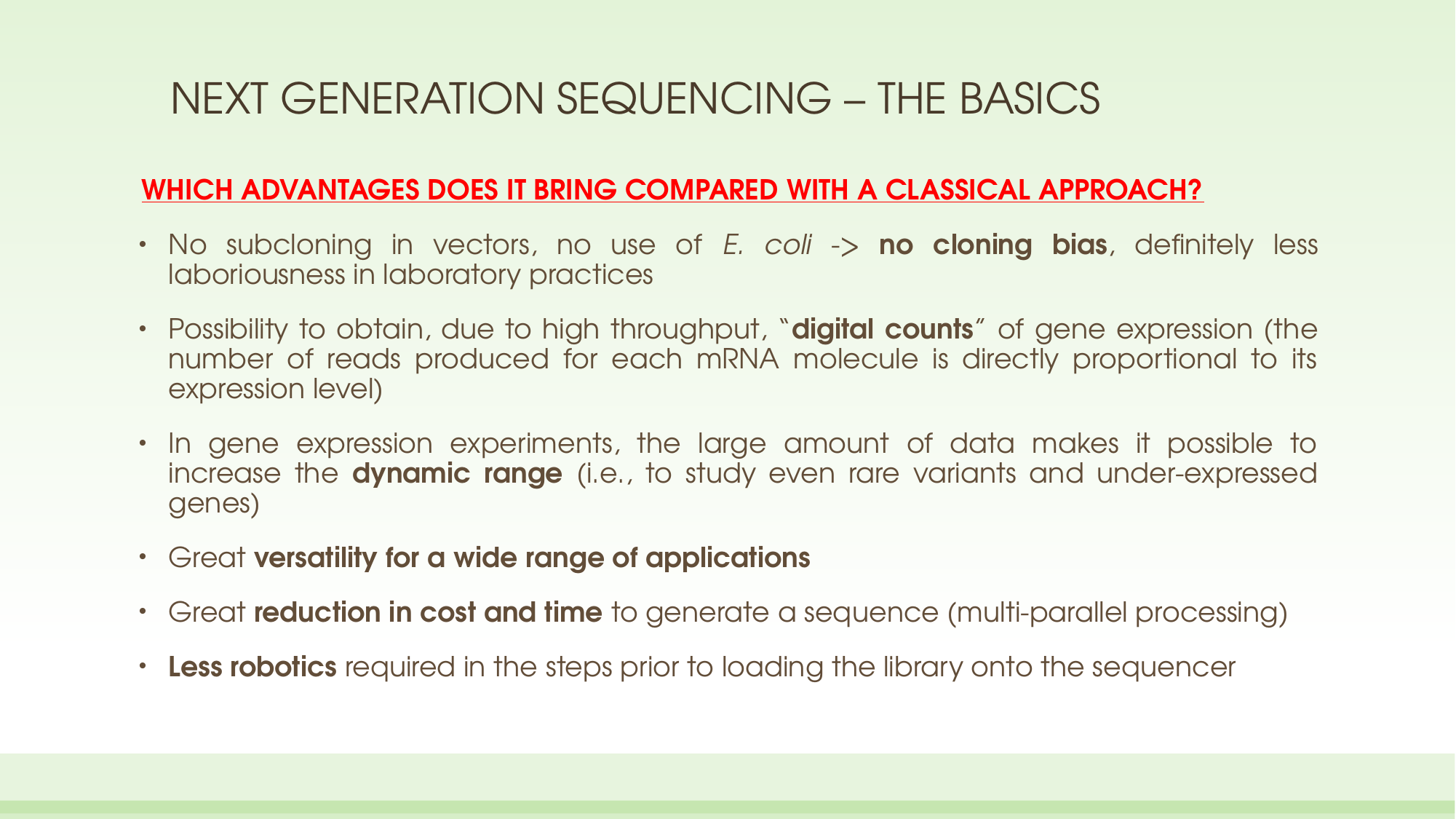

# NEXT GENERATION SEQUENCING – THE BASICS
WHICH ADVANTAGES DOES IT BRING COMPARED WITH A CLASSICAL APPROACH?
No subcloning in vectors, no use of E. coli -> no cloning bias, definitely less laboriousness in laboratory practices
Possibility to obtain, due to high throughput, “digital counts” of gene expression (the number of reads produced for each mRNA molecule is directly proportional to its expression level)
In gene expression experiments, the large amount of data makes it possible to increase the dynamic range (i.e., to study even rare variants and under-expressed genes)
Great versatility for a wide range of applications
Great reduction in cost and time to generate a sequence (multi-parallel processing)
Less robotics required in the steps prior to loading the library onto the sequencer